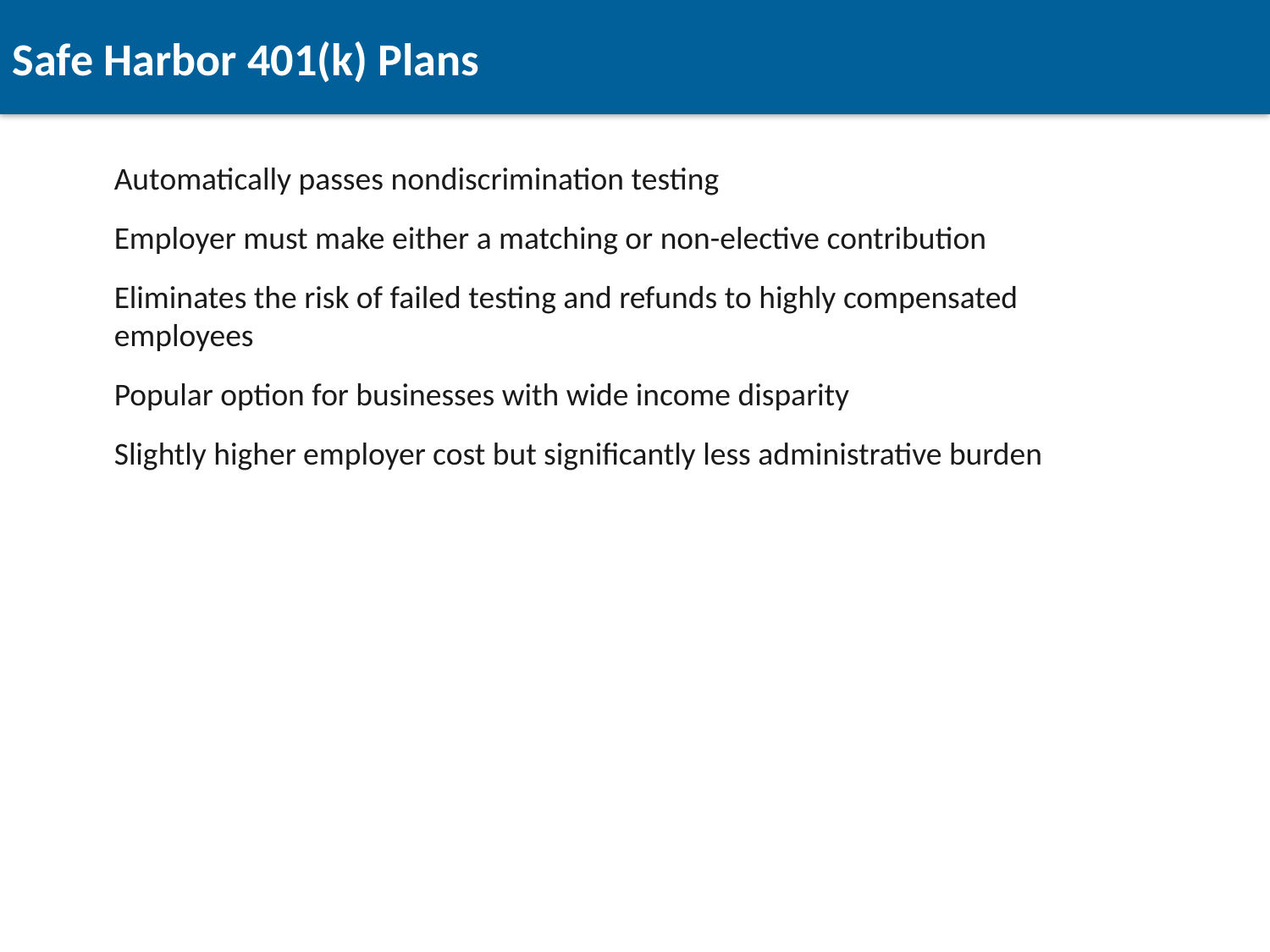

Safe Harbor 401(k) Plans
Automatically passes nondiscrimination testing
Employer must make either a matching or non-elective contribution
Eliminates the risk of failed testing and refunds to highly compensated employees
Popular option for businesses with wide income disparity
Slightly higher employer cost but significantly less administrative burden